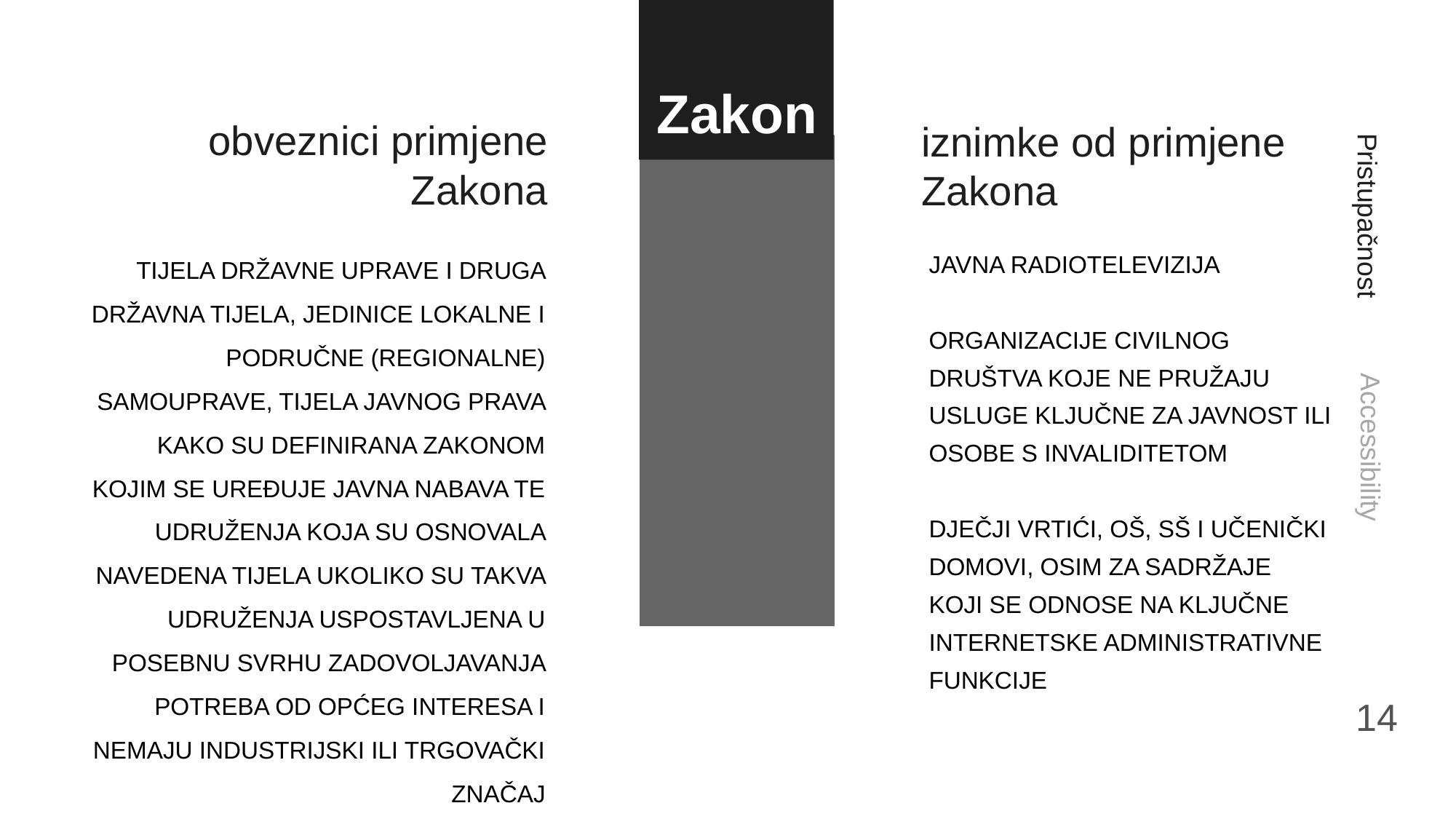

Zakon
obveznici primjene Zakona

iznimke od primjene Zakona
Pristupačnost
TIJELA DRŽAVNE UPRAVE I DRUGA DRŽAVNA TIJELA, JEDINICE LOKALNE I PODRUČNE (REGIONALNE) SAMOUPRAVE, TIJELA JAVNOG PRAVA KAKO SU DEFINIRANA ZAKONOM KOJIM SE UREĐUJE JAVNA NABAVA TE UDRUŽENJA KOJA SU OSNOVALA NAVEDENA TIJELA UKOLIKO SU TAKVA UDRUŽENJA USPOSTAVLJENA U POSEBNU SVRHU ZADOVOLJAVANJA POTREBA OD OPĆEG INTERESA I NEMAJU INDUSTRIJSKI ILI TRGOVAČKI ZNAČAJ

JAVNA RADIOTELEVIZIJA

ORGANIZACIJE CIVILNOG DRUŠTVA KOJE NE PRUŽAJU USLUGE KLJUČNE ZA JAVNOST ILI OSOBE S INVALIDITETOM

DJEČJI VRTIĆI, OŠ, SŠ I UČENIČKI DOMOVI, OSIM ZA SADRŽAJE KOJI SE ODNOSE NA KLJUČNE INTERNETSKE ADMINISTRATIVNE FUNKCIJE
Accessibility
14